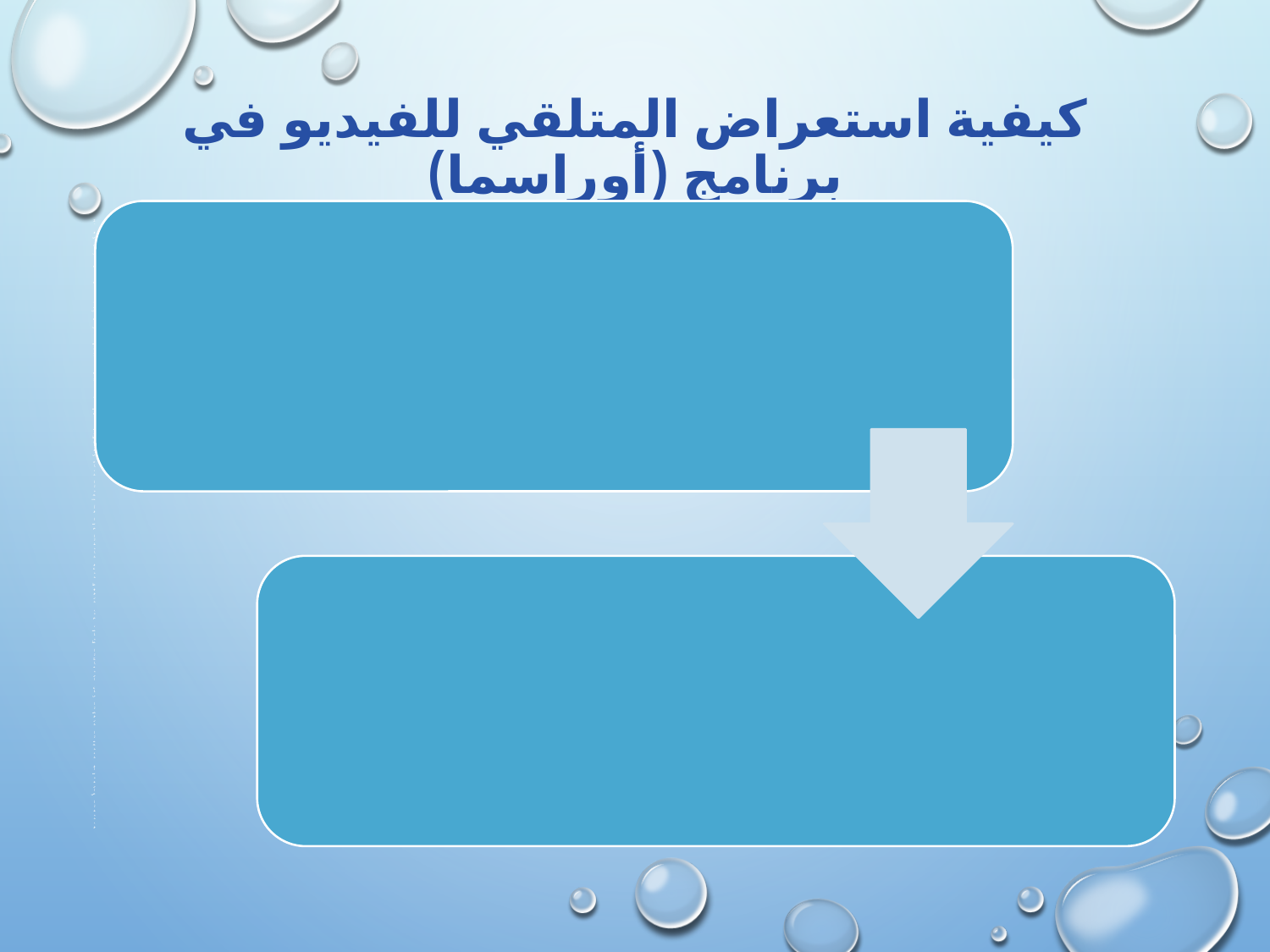

# كيفية استعراض المتلقي للفيديو في برنامج (أوراسما)
2- في حال لم يتم التعرف على الصورة يتم كتابة اسم المقطع في خانة البحث أو اسم القناة وعند ظهوره يتم تسليط الكاميرا على الصورة المحددة واستعراض الفيديو